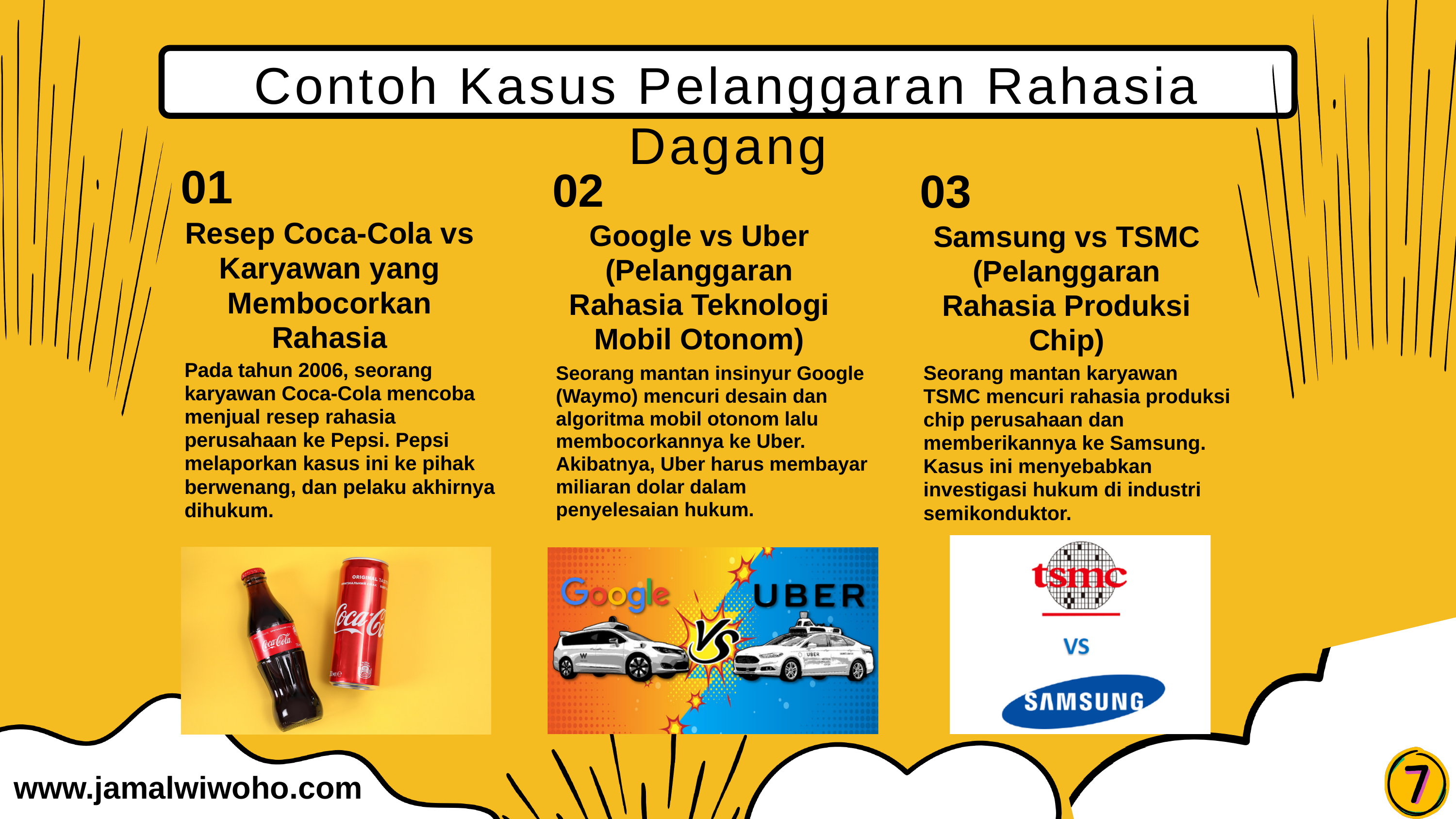

Contoh Kasus Pelanggaran Rahasia Dagang

01
Resep Coca-Cola vs Karyawan yang Membocorkan Rahasia
Pada tahun 2006, seorang karyawan Coca-Cola mencoba menjual resep rahasia perusahaan ke Pepsi. Pepsi melaporkan kasus ini ke pihak berwenang, dan pelaku akhirnya dihukum.

02
Google vs Uber (Pelanggaran Rahasia Teknologi Mobil Otonom)
Seorang mantan insinyur Google (Waymo) mencuri desain dan algoritma mobil otonom lalu membocorkannya ke Uber. Akibatnya, Uber harus membayar miliaran dolar dalam penyelesaian hukum.

03
Samsung vs TSMC (Pelanggaran Rahasia Produksi Chip)
Seorang mantan karyawan TSMC mencuri rahasia produksi chip perusahaan dan memberikannya ke Samsung. Kasus ini menyebabkan investigasi hukum di industri semikonduktor.

 www.jamalwiwoho.com